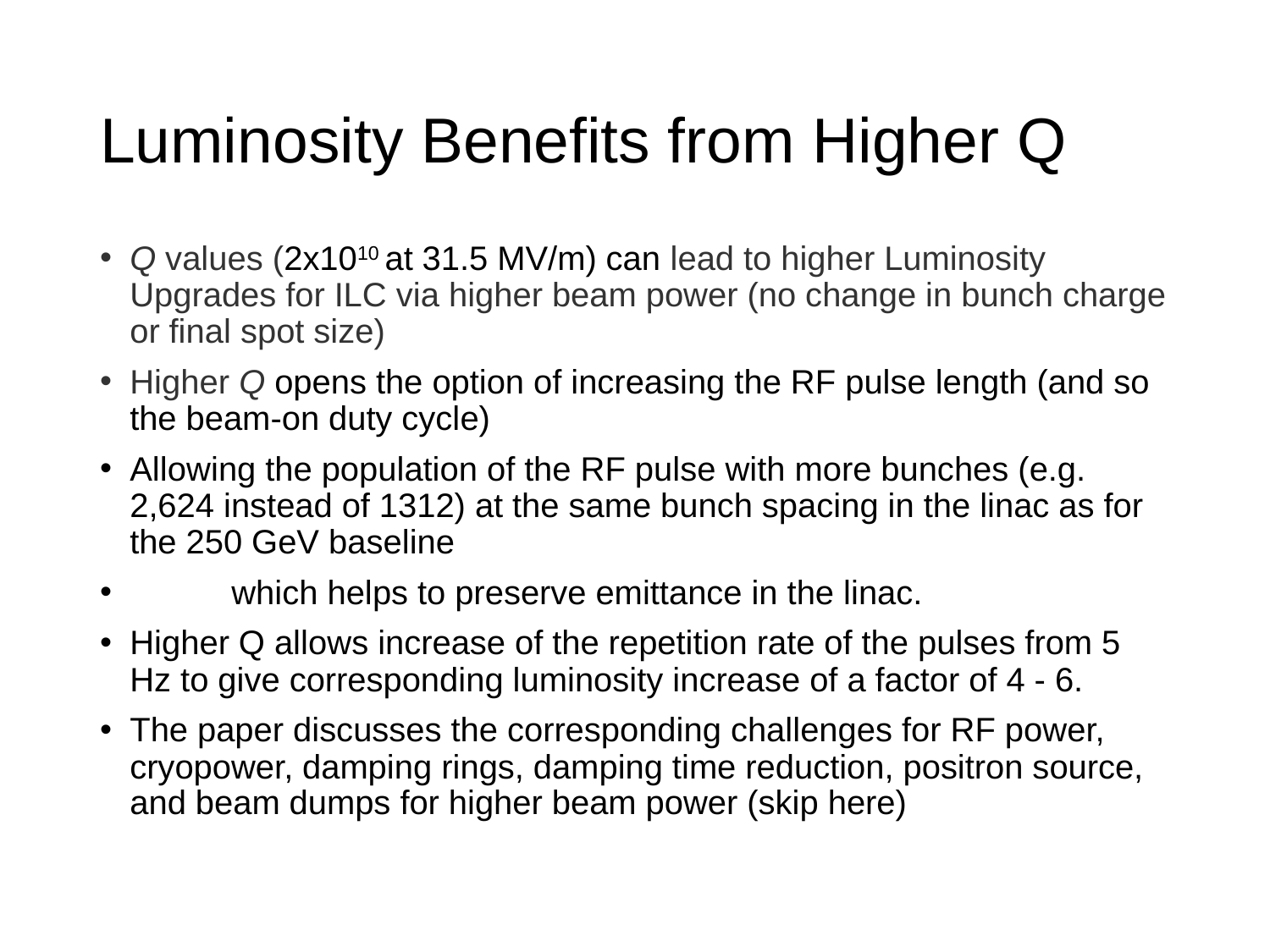

# Luminosity Benefits from Higher Q
Q values (2x1010 at 31.5 MV/m) can lead to higher Luminosity Upgrades for ILC via higher beam power (no change in bunch charge or final spot size)
Higher Q opens the option of increasing the RF pulse length (and so the beam-on duty cycle)
Allowing the population of the RF pulse with more bunches (e.g. 2,624 instead of 1312) at the same bunch spacing in the linac as for the 250 GeV baseline
 	which helps to preserve emittance in the linac.
Higher Q allows increase of the repetition rate of the pulses from 5 Hz to give corresponding luminosity increase of a factor of 4 - 6.
The paper discusses the corresponding challenges for RF power, cryopower, damping rings, damping time reduction, positron source, and beam dumps for higher beam power (skip here)